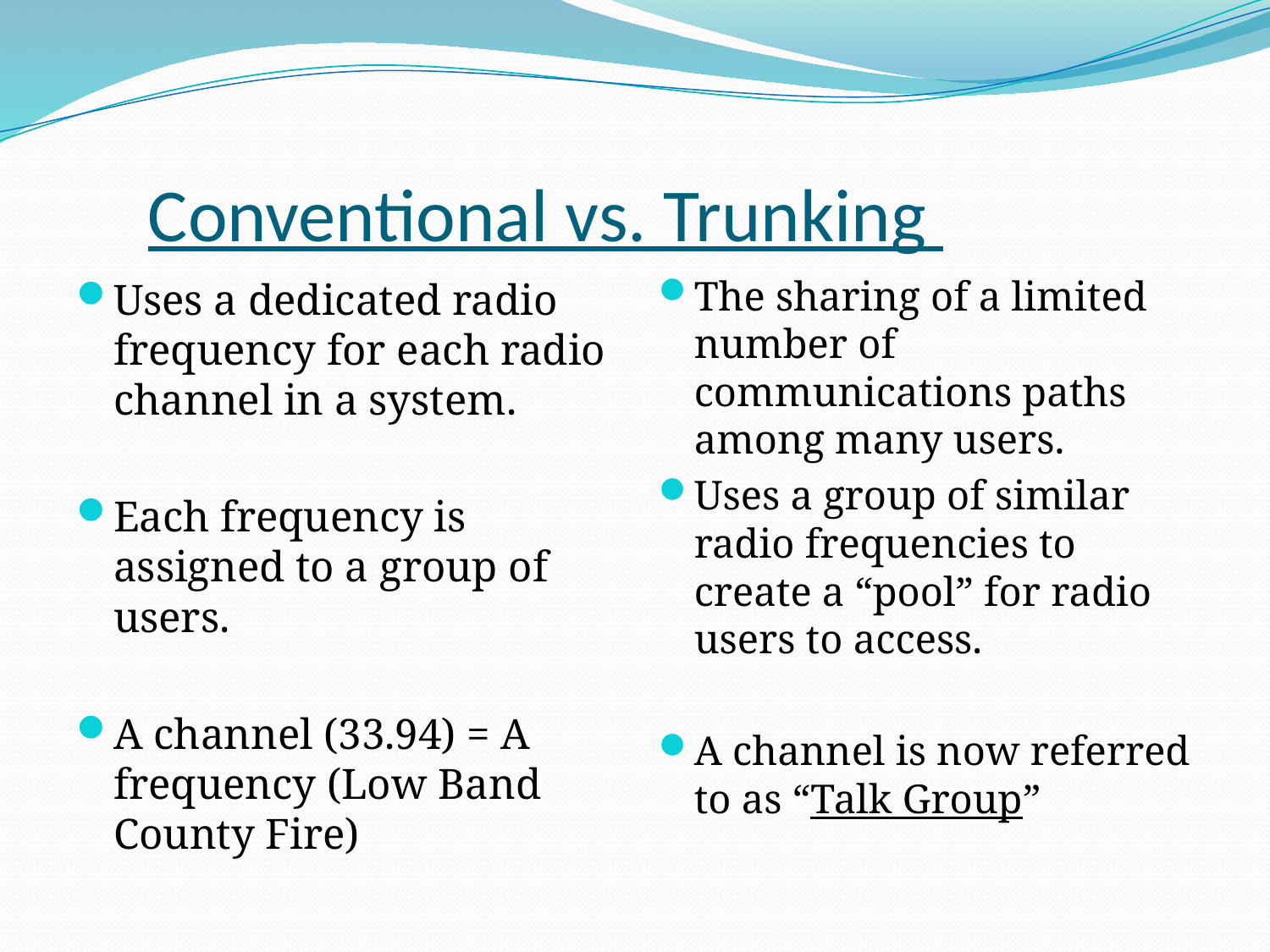

# Conventional vs. Trunking
The sharing of a limited number of communications paths among many users.
Uses a group of similar radio frequencies to create a “pool” for radio users to access.

A channel is now referred to as “Talk Group”
Uses a dedicated radio frequency for each radio channel in a system.

Each frequency is assigned to a group of users.

A channel (33.94) = A frequency (Low Band County Fire)